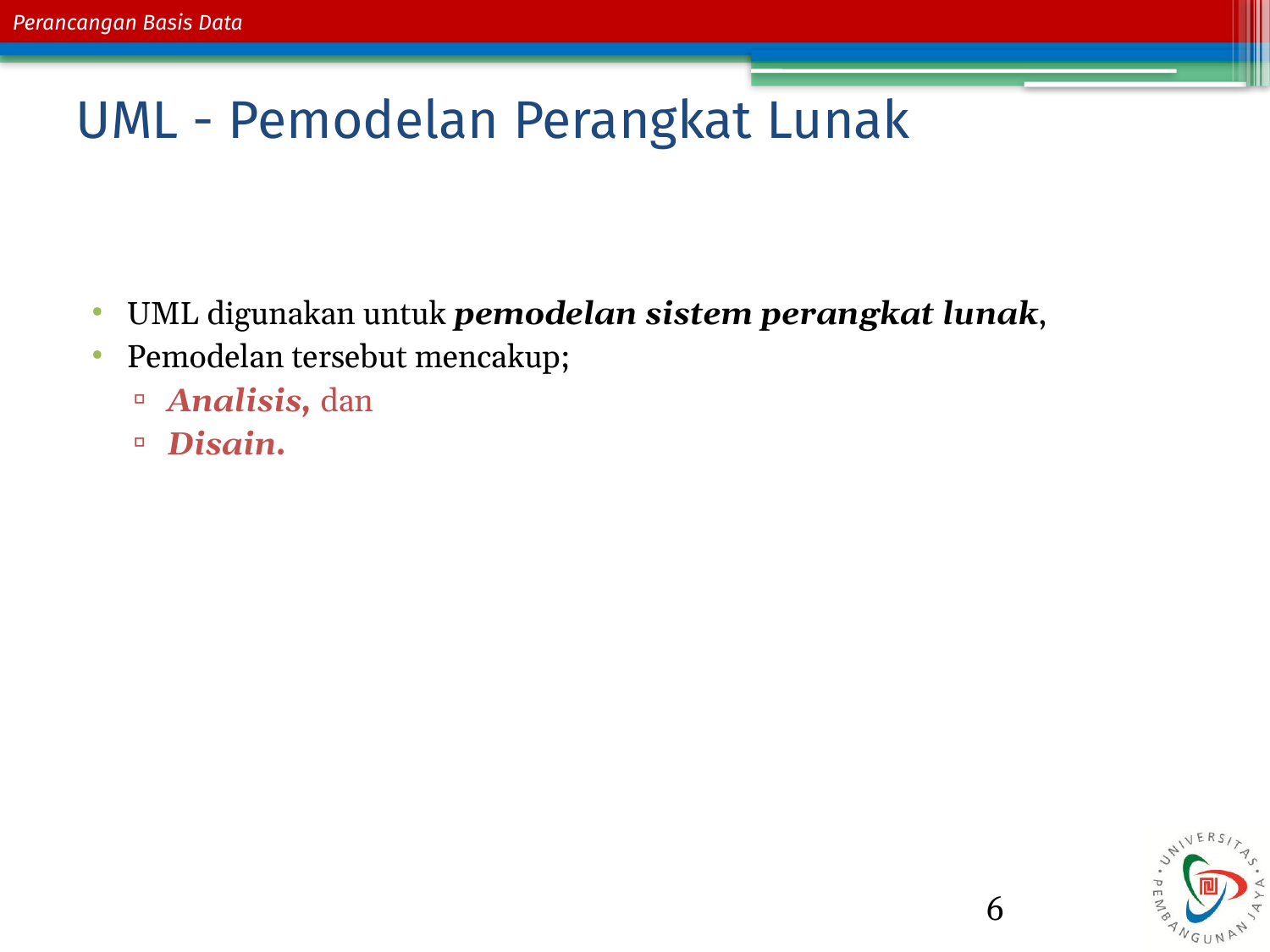

# UML - Pemodelan Perangkat Lunak

UML digunakan untuk pemodelan sistem perangkat lunak,
Pemodelan tersebut mencakup;
Analisis, dan
Disain.

6